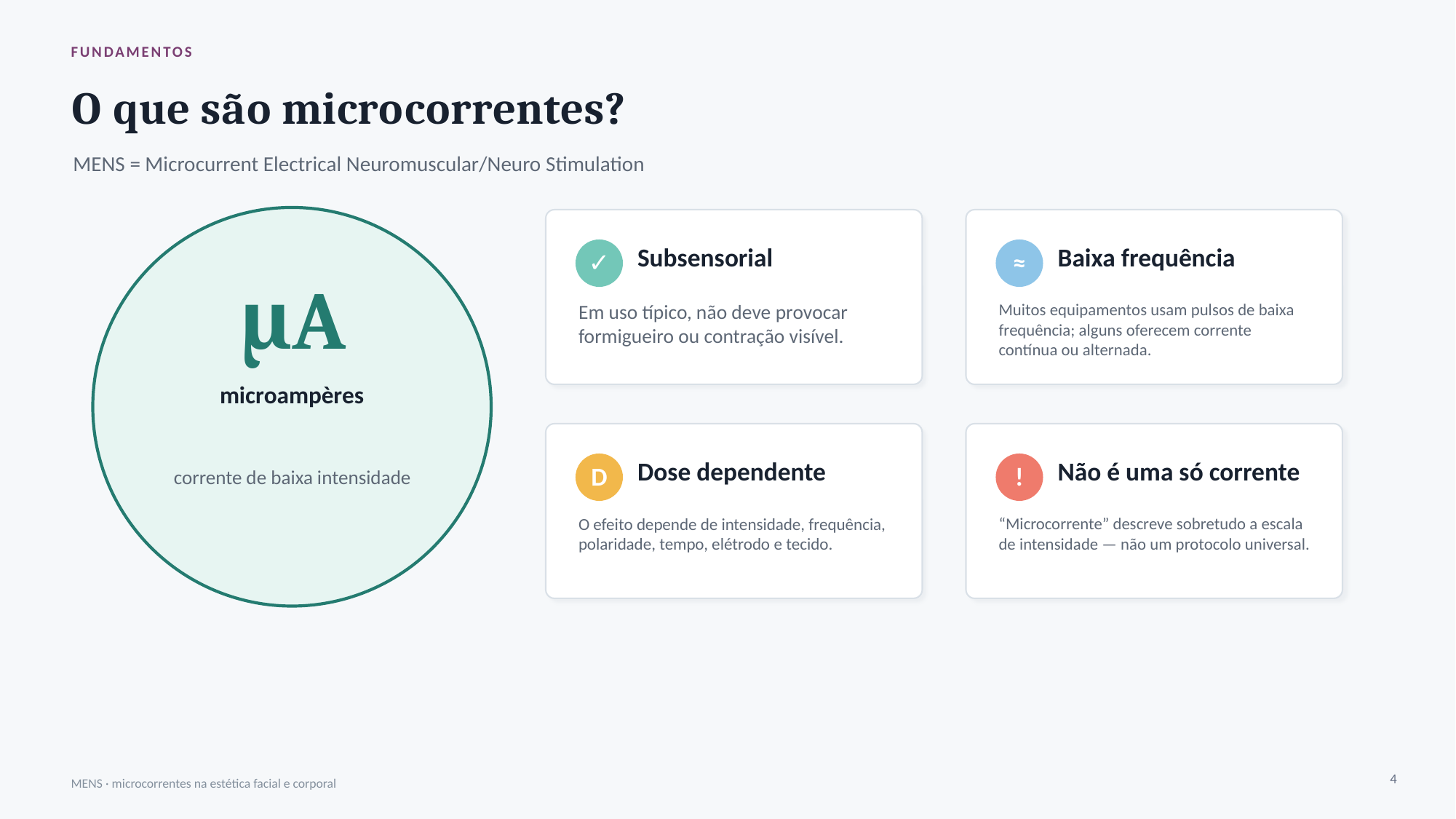

FUNDAMENTOS
O que são microcorrentes?
MENS = Microcurrent Electrical Neuromuscular/Neuro Stimulation

Subsensorial
Baixa frequência
✓
≈

μA
Em uso típico, não deve provocar formigueiro ou contração visível.
Muitos equipamentos usam pulsos de baixa frequência; alguns oferecem corrente contínua ou alternada.
microampères

corrente de baixa intensidade
Dose dependente
Não é uma só corrente
D
!

O efeito depende de intensidade, frequência, polaridade, tempo, elétrodo e tecido.
“Microcorrente” descreve sobretudo a escala de intensidade — não um protocolo universal.
4
MENS · microcorrentes na estética facial e corporal